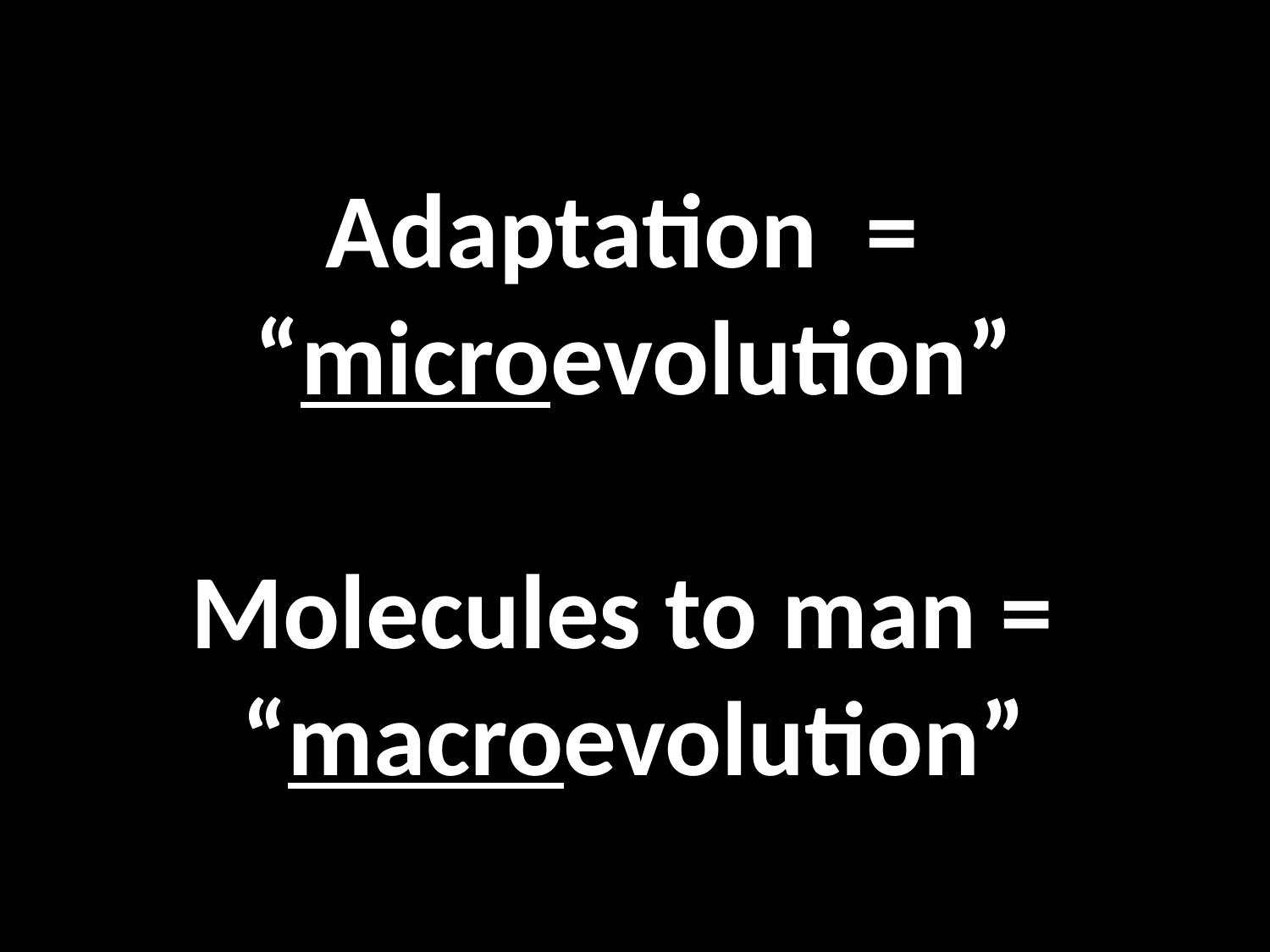

Adaptation  =
“microevolution”

Molecules to man =
“macroevolution”